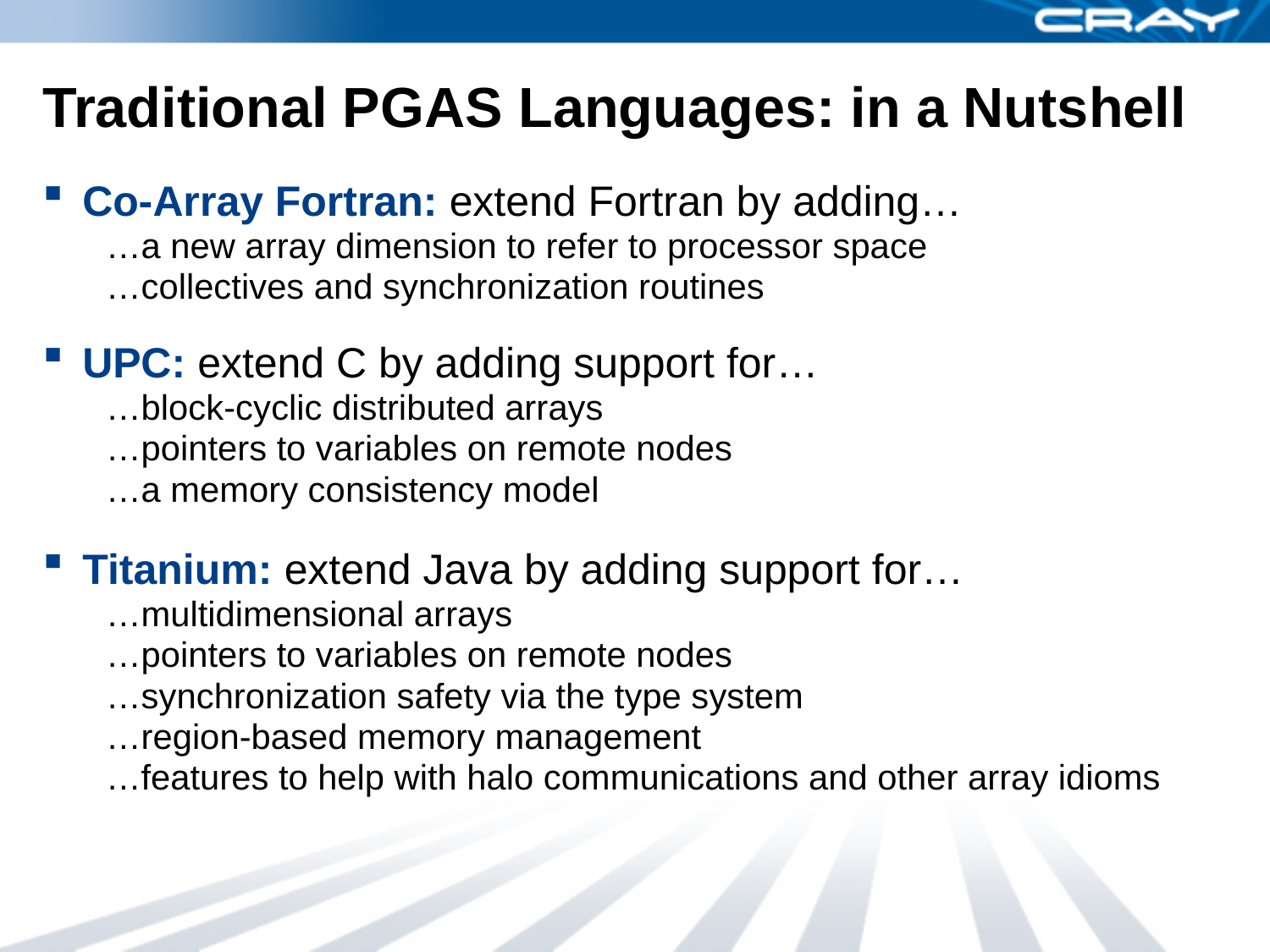

# Traditional PGAS Languages: in a Nutshell
Co-Array Fortran: extend Fortran by adding…
…a new array dimension to refer to processor space
…collectives and synchronization routines

UPC: extend C by adding support for…
…block-cyclic distributed arrays
…pointers to variables on remote nodes
…a memory consistency model

Titanium: extend Java by adding support for…
…multidimensional arrays
…pointers to variables on remote nodes
…synchronization safety via the type system
…region-based memory management
…features to help with halo communications and other array idioms